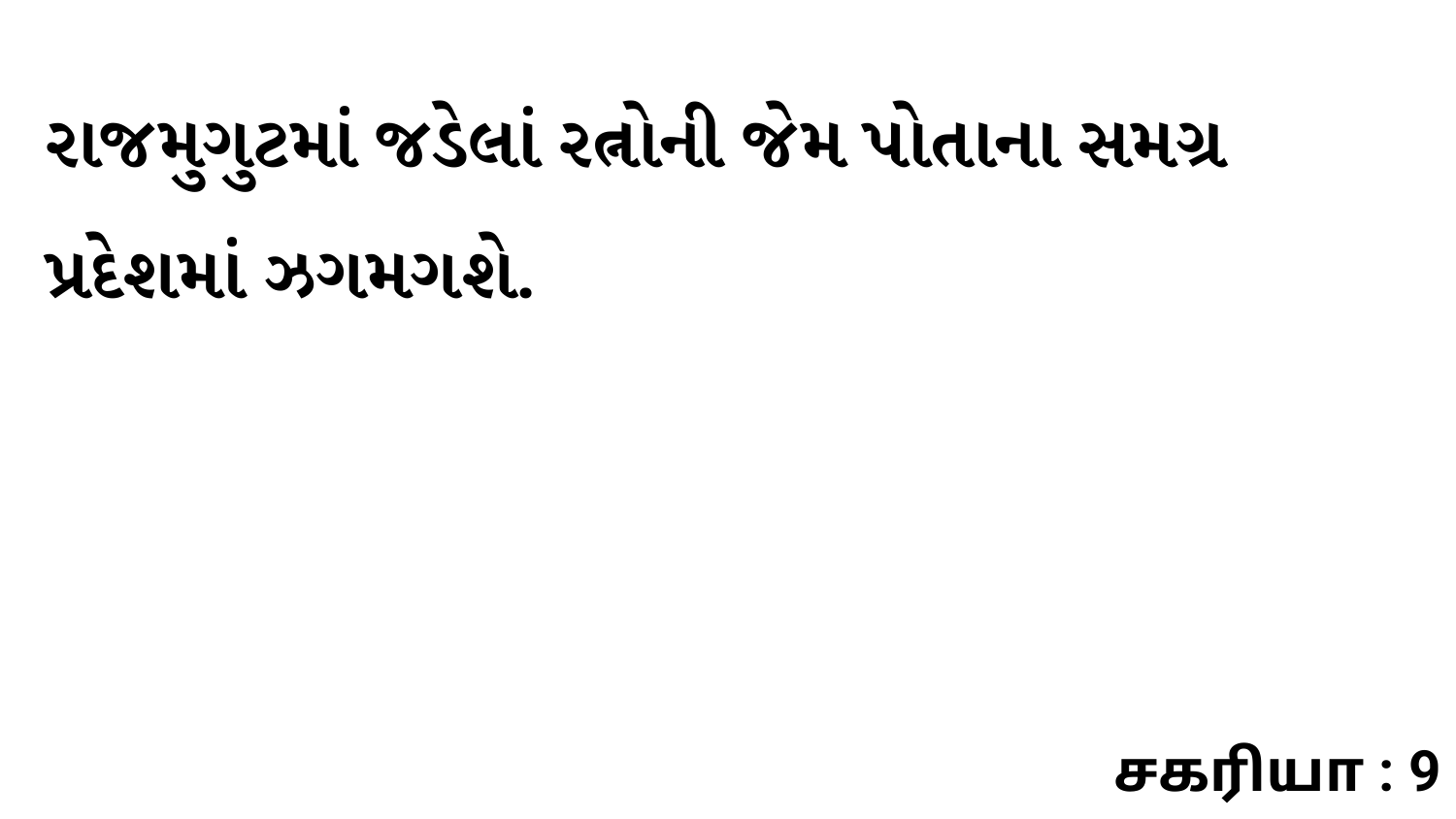

રાજમુગુટમાં જડેલાં રત્નોની જેમ પોતાના સમગ્ર પ્રદેશમાં ઝગમગશે.
சகரியா : 9